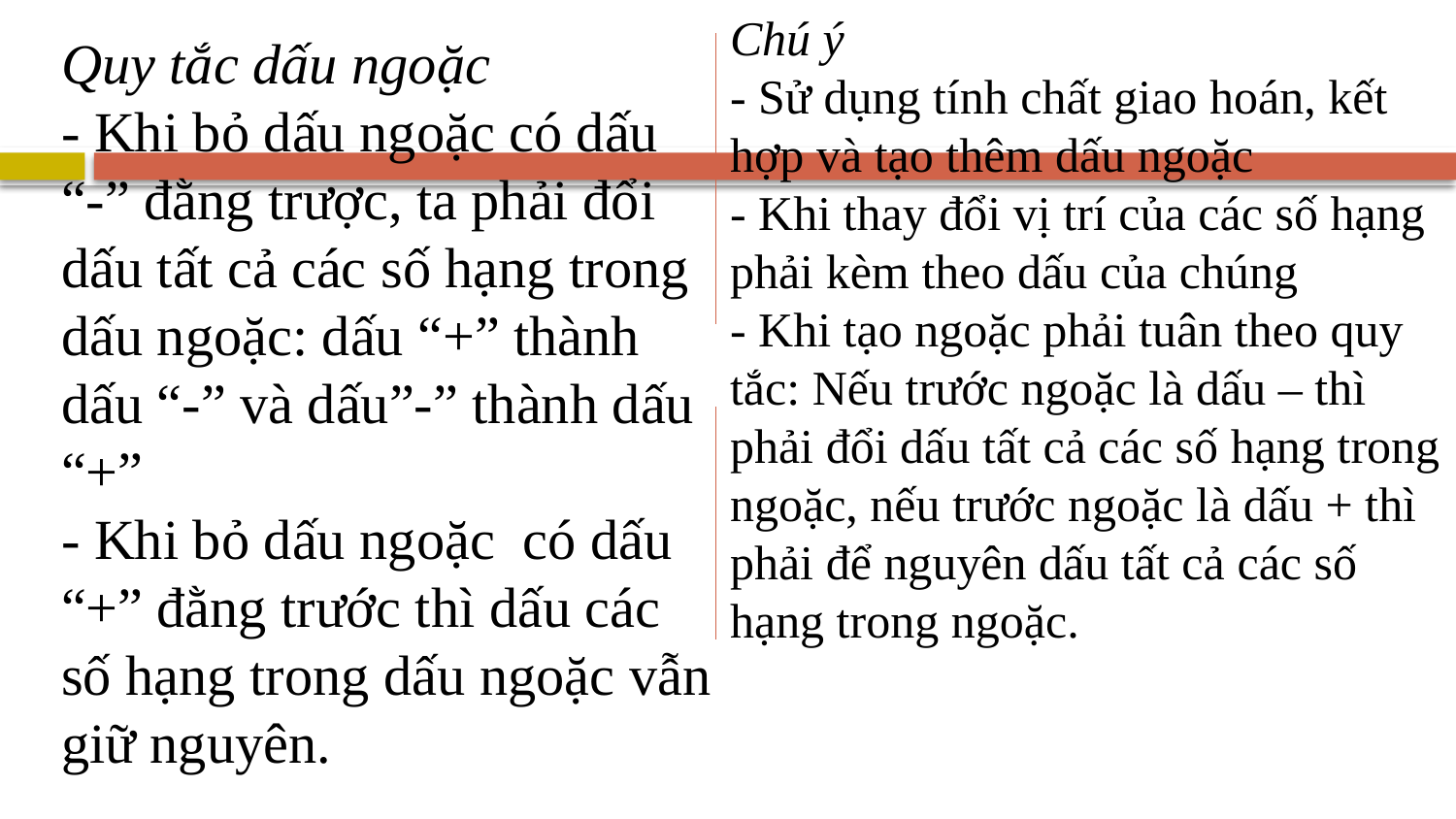

Chú ý
- Sử dụng tính chất giao hoán, kết hợp và tạo thêm dấu ngoặc
- Khi thay đổi vị trí của các số hạng phải kèm theo dấu của chúng
- Khi tạo ngoặc phải tuân theo quy tắc: Nếu trước ngoặc là dấu – thì phải đổi dấu tất cả các số hạng trong ngoặc, nếu trước ngoặc là dấu + thì phải để nguyên dấu tất cả các số hạng trong ngoặc.
Quy tắc dấu ngoặc
- Khi bỏ dấu ngoặc có dấu “-” đằng trược, ta phải đổi dấu tất cả các số hạng trong dấu ngoặc: dấu “+” thành dấu “-” và dấu”-” thành dấu “+”
- Khi bỏ dấu ngoặc  có dấu “+” đằng trước thì dấu các số hạng trong dấu ngoặc vẫn giữ nguyên.